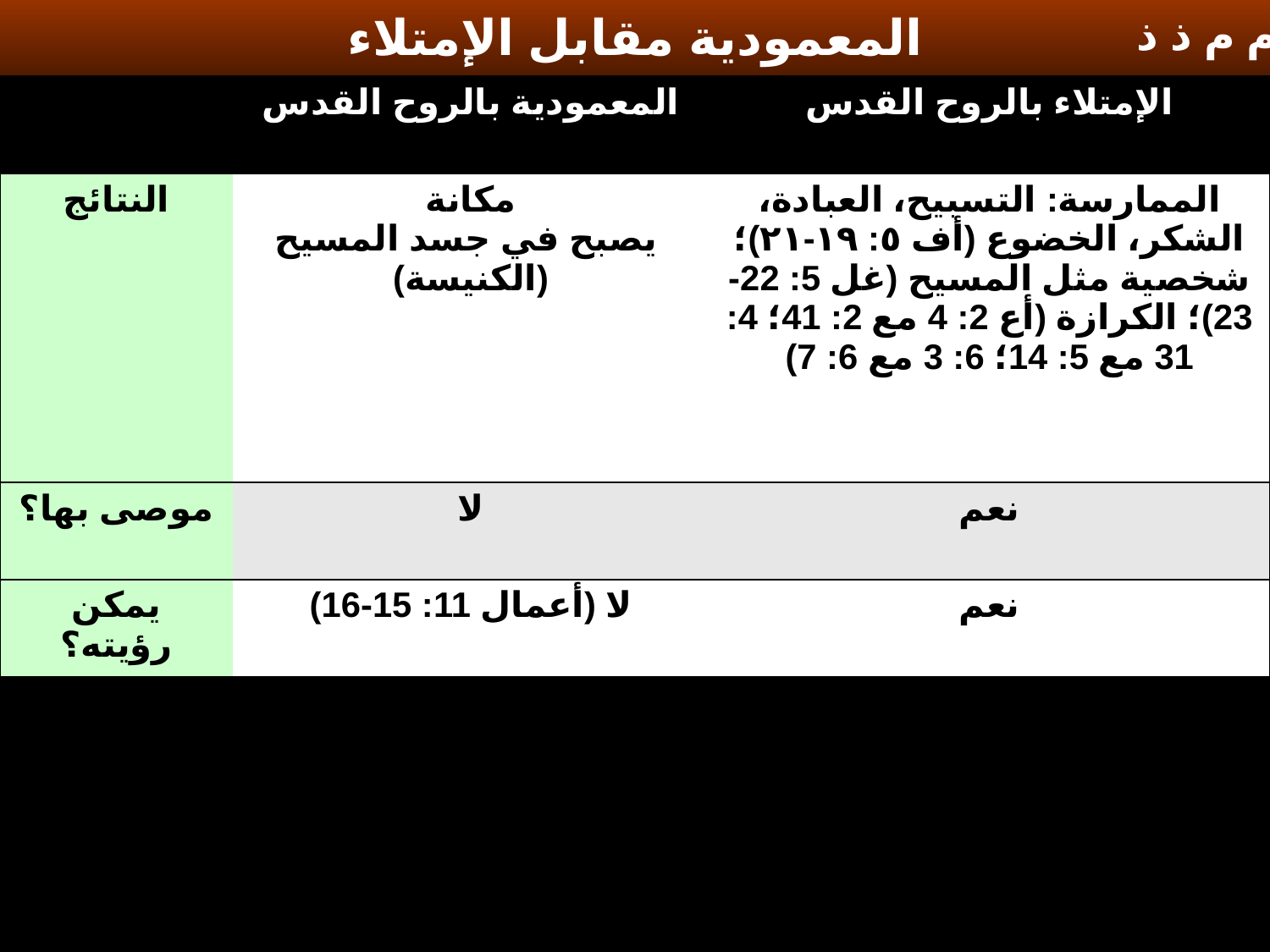

المعمودية مقابل الإمتلاء
م م ذ ذ
|  | المعمودية بالروح القدس | الإمتلاء بالروح القدس |
| --- | --- | --- |
| النتائج | مكانة يصبح في جسد المسيح (الكنيسة) | الممارسة: التسبيح، العبادة، الشكر، الخضوع (أف ٥: ١٩-٢١)؛ شخصية مثل المسيح (غل 5: 22-23)؛ الكرازة (أع 2: 4 مع 2: 41؛ 4: 31 مع 5: 14؛ 6: 3 مع 6: 7) |
| موصى بها؟ | لا | نعم |
| يمكن رؤيته؟ | لا (أعمال 11: 15-16) | نعم |